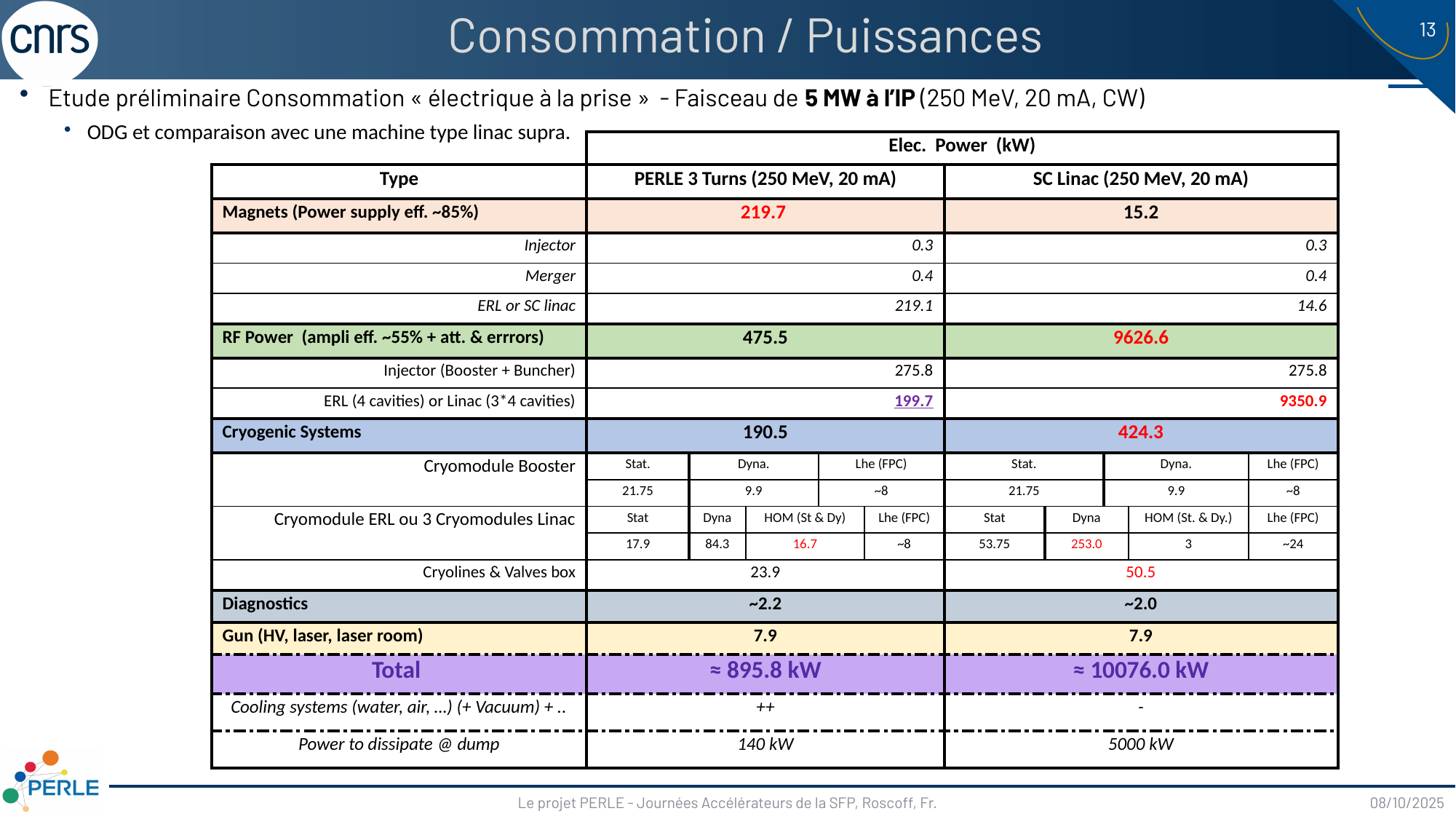

# Consommation / Puissances
13
 Etude préliminaire Consommation « électrique à la prise »  - Faisceau de 5 MW à l’IP (250 MeV, 20 mA, CW)
ODG et comparaison avec une machine type linac supra.
|  | Elec. Power (kW) |  |  |  |  |  |  |  |  |  |
| --- | --- | --- | --- | --- | --- | --- | --- | --- | --- | --- |
| Type | PERLE 3 Turns (250 MeV, 20 mA) |  |  |  |  | SC Linac (250 MeV, 20 mA) |  |  |  |  |
| Magnets (Power supply eff. ~85%) | 219.7 |  |  |  |  | 15.2 |  |  |  |  |
| Injector | 0.3 |  |  |  |  | 0.3 |  |  |  |  |
| Merger | 0.4 |  |  |  |  | 0.4 |  |  |  |  |
| ERL or SC linac | 219.1 |  |  |  |  | 14.6 |  |  |  |  |
| RF Power (ampli eff. ~55% + att. & errrors) | 475.5 |  |  |  |  | 9626.6 |  |  |  |  |
| Injector (Booster + Buncher) | 275.8 |  |  |  |  | 275.8 |  |  |  |  |
| ERL (4 cavities) or Linac (3\*4 cavities) | 199.7 |  |  |  |  | 9350.9 |  |  |  |  |
| Cryogenic Systems | 190.5 |  |  |  |  | 424.3 |  |  |  |  |
| Cryomodule Booster | Stat. | Dyna. |  | Lhe (FPC) |  | Stat. |  | Dyna. |  | Lhe (FPC) |
|  | 21.75 | 9.9 |  | ~8 |  | 21.75 |  | 9.9 |  | ~8 |
| Cryomodule ERL ou 3 Cryomodules Linac | Stat | Dyna | HOM (St & Dy) |  | Lhe (FPC) | Stat | Dyna |  | HOM (St. & Dy.) | Lhe (FPC) |
|  | 17.9 | 84.3 | 16.7 |  | ~8 | 53.75 | 253.0 |  | 3 | ~24 |
| Cryolines & Valves box | 23.9 |  |  |  |  | 50.5 |  |  |  |  |
| Diagnostics | ~2.2 |  |  |  |  | ~2.0 |  |  |  |  |
| Gun (HV, laser, laser room) | 7.9 |  |  |  |  | 7.9 |  |  |  |  |
| Total | ≈ 895.8 kW |  |  |  |  | ≈ 10076.0 kW |  |  |  |  |
| Cooling systems (water, air, …) (+ Vacuum) + .. | ++ |  |  |  |  | - |  |  |  |  |
| Power to dissipate @ dump | 140 kW |  |  |  |  | 5000 kW |  |  |  |  |
Le projet PERLE - Journées Accélérateurs de la SFP, Roscoff, Fr.
08/10/2025